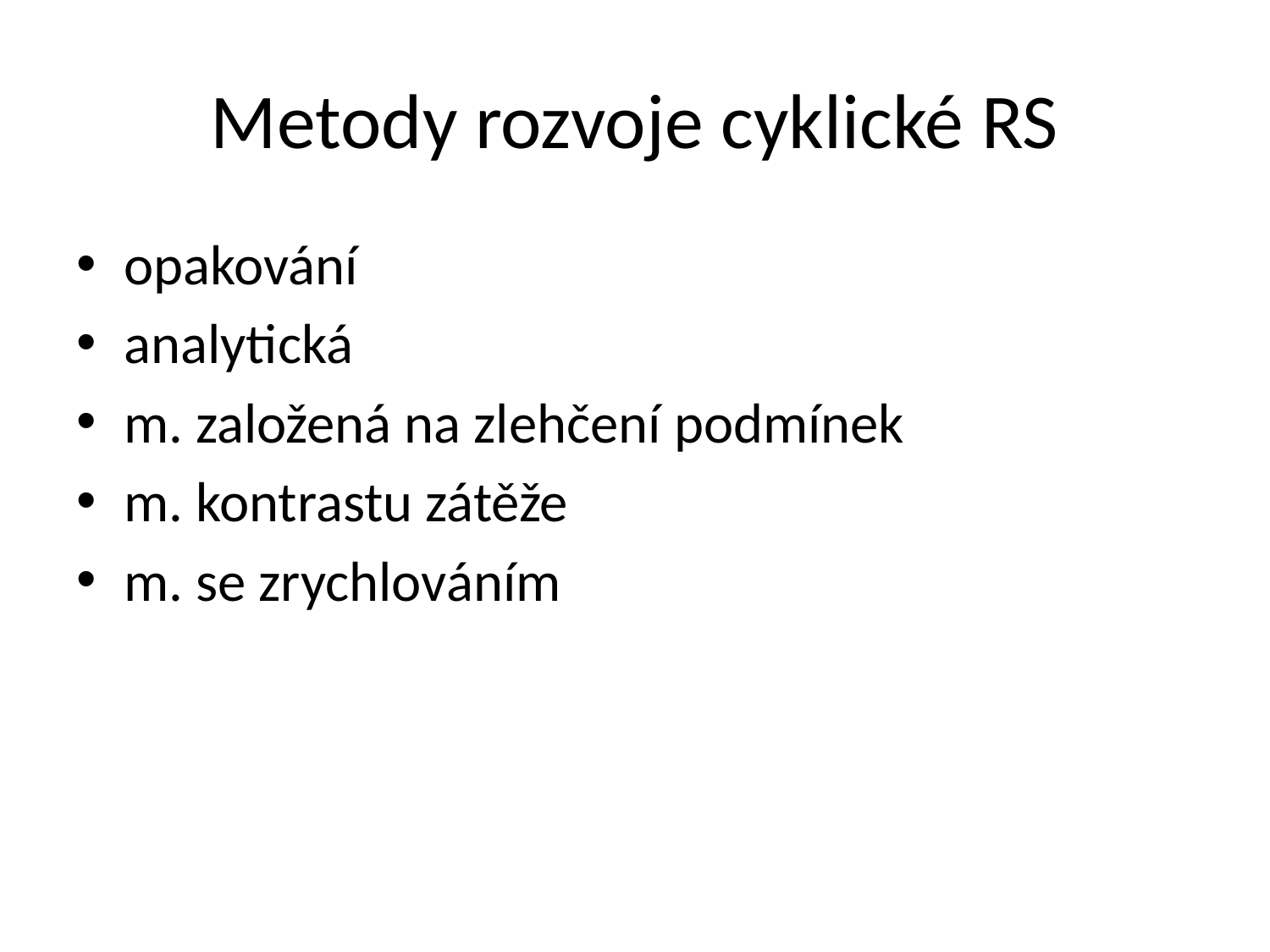

# Metody rozvoje cyklické RS
opakování
analytická
m. založená na zlehčení podmínek
m. kontrastu zátěže
m. se zrychlováním